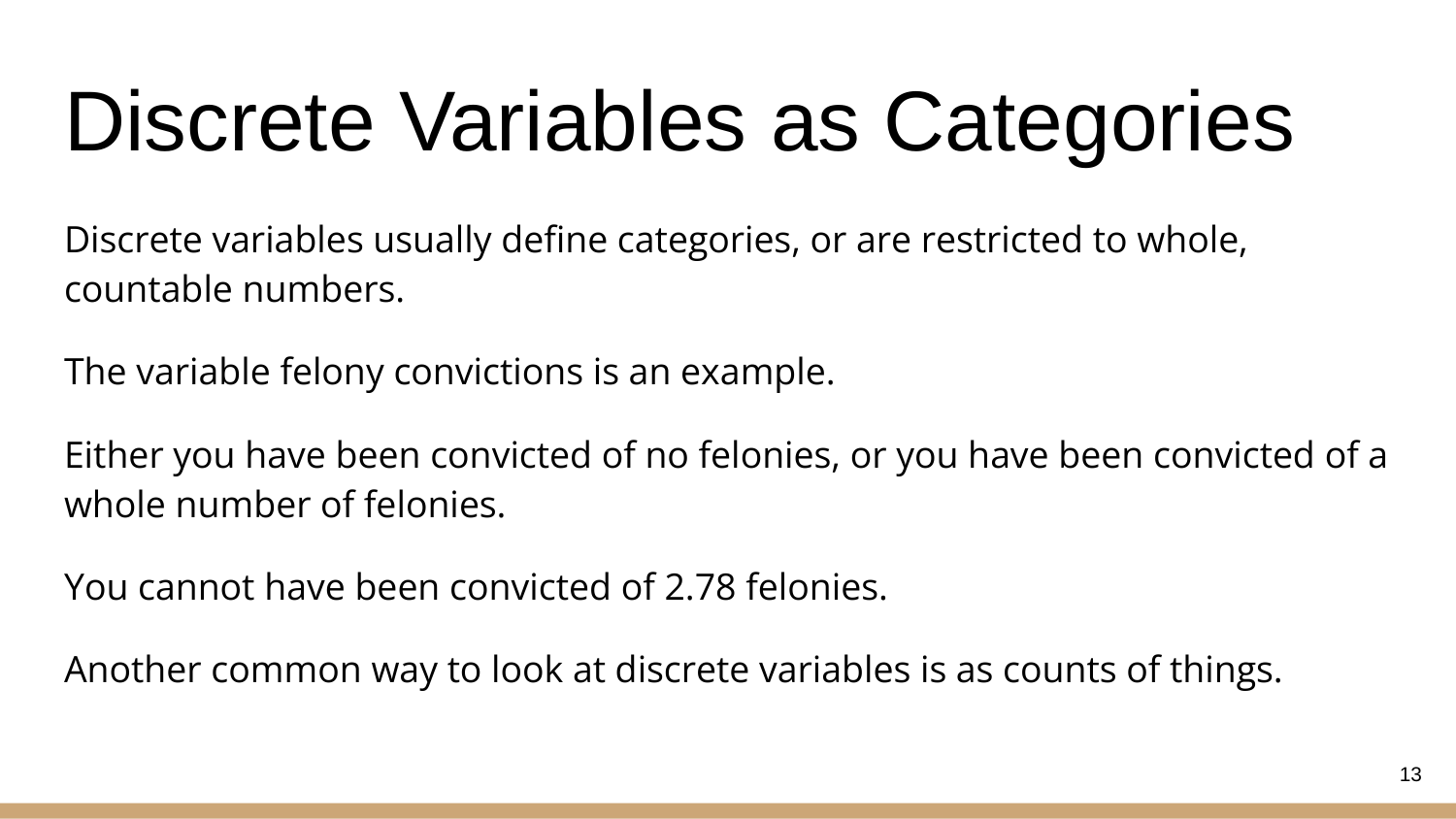

# Discrete Variables as Categories
Discrete variables usually define categories, or are restricted to whole, countable numbers.
The variable felony convictions is an example.
Either you have been convicted of no felonies, or you have been convicted of a whole number of felonies.
You cannot have been convicted of 2.78 felonies.
Another common way to look at discrete variables is as counts of things.

13